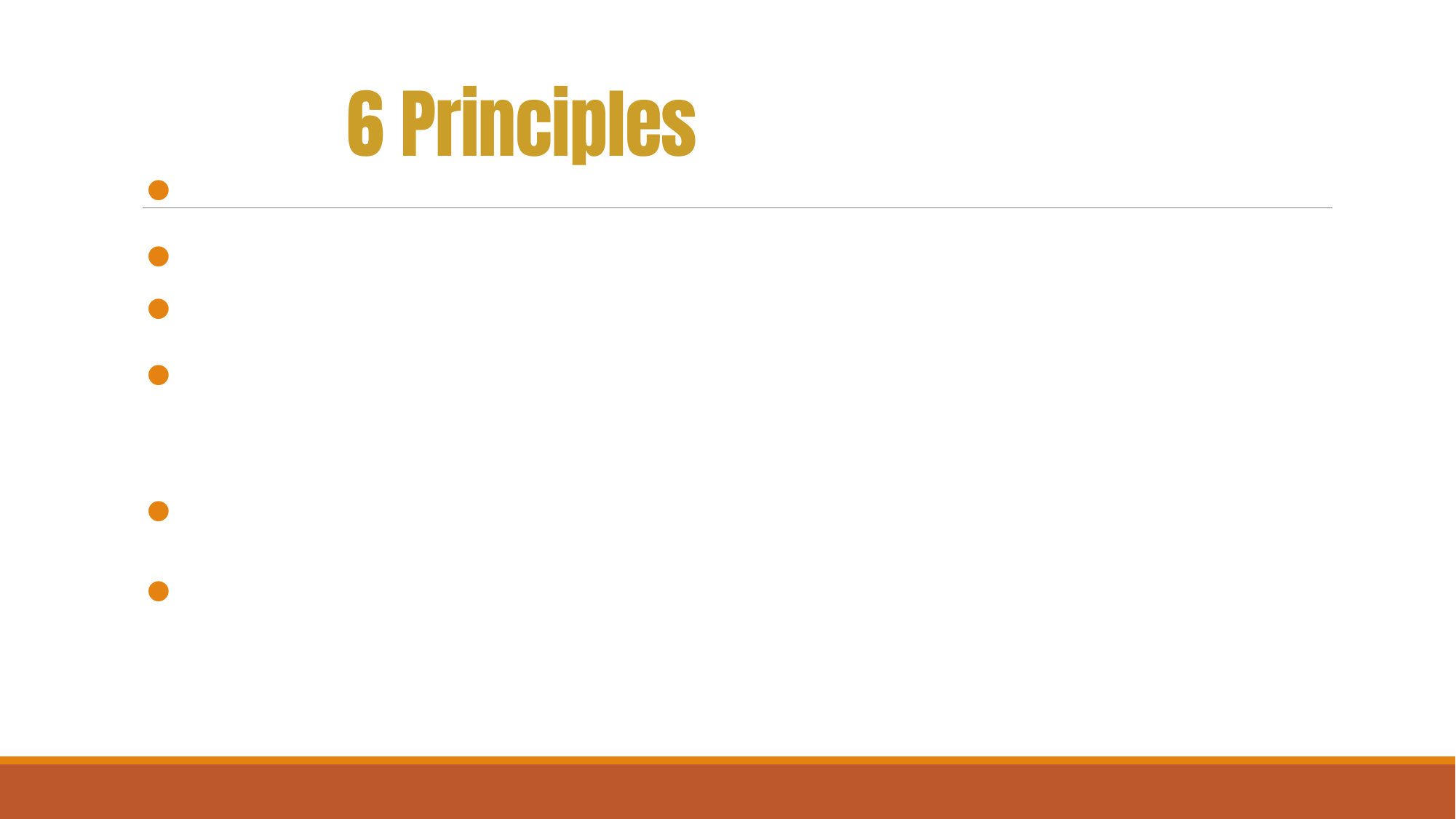

# 6 Principles
LEAD THROUGH PROCESSES INSTEAD OF LEADING THE PROCESS
BE A FACILITATOR AND NOT A MANAGER - LET GO OF THE CONTROL
EXPAND THE PROBLEM STATEMENT – START BY RE-EXAMINING THE PROBLEM!
Give up the right of initiative and prepare the ground for for other people taking the initiative. Be responsive to the need of your surroundings
Explore the unknown, support areas for co-creation and participation
Think big and start small by  linking to what alreay exists